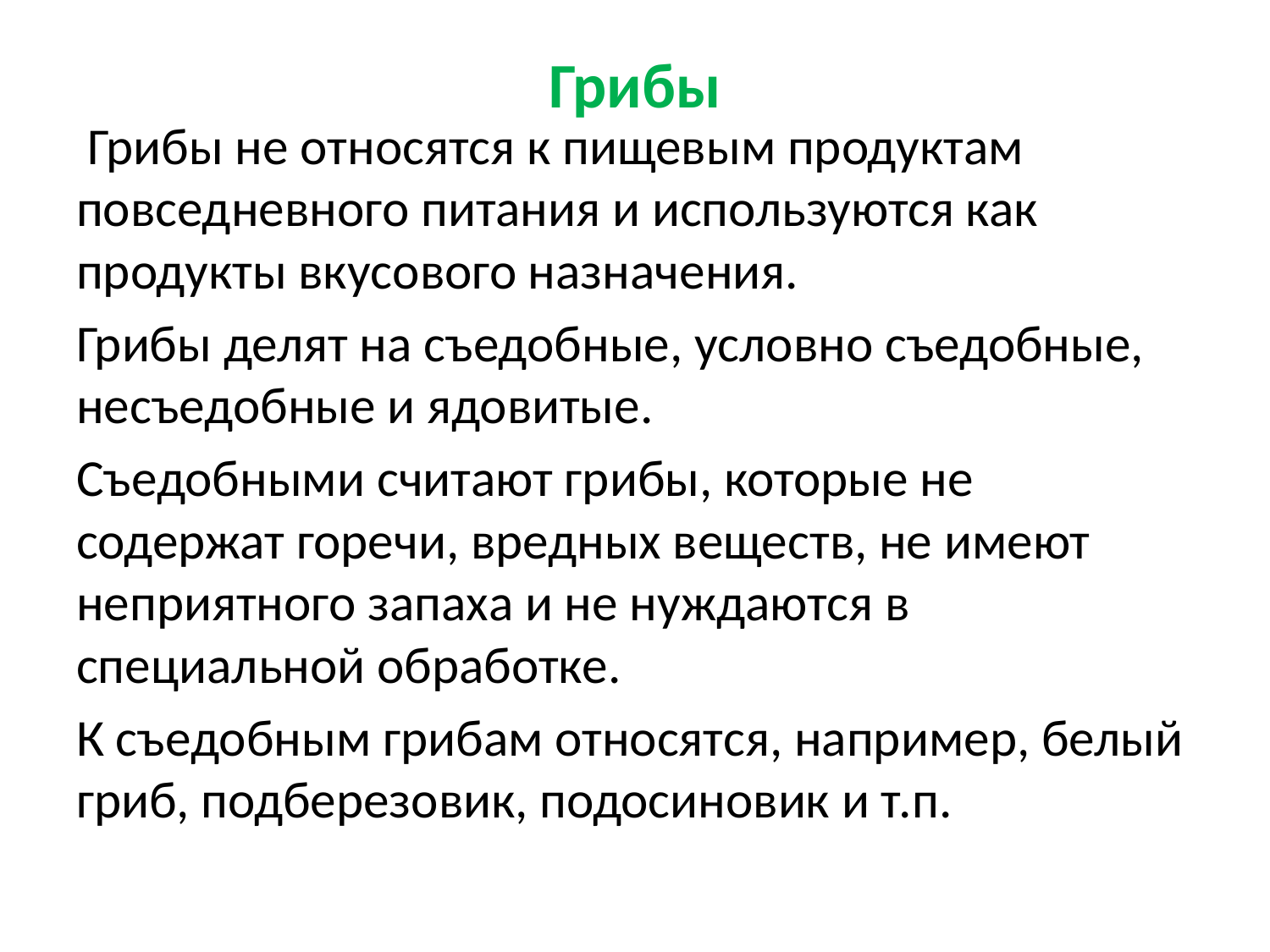

# Грибы
 Грибы не относятся к пищевым продуктам повседневного питания и используются как продукты вкусового назначения.
Грибы делят на съедобные, условно съедобные, несъедобные и ядовитые.
Съедобными считают грибы, которые не содержат горечи, вредных веществ, не имеют неприятного запаха и не нуждаются в специальной обработке.
К съедобным грибам относятся, например, белый гриб, подберезовик, подосиновик и т.п.